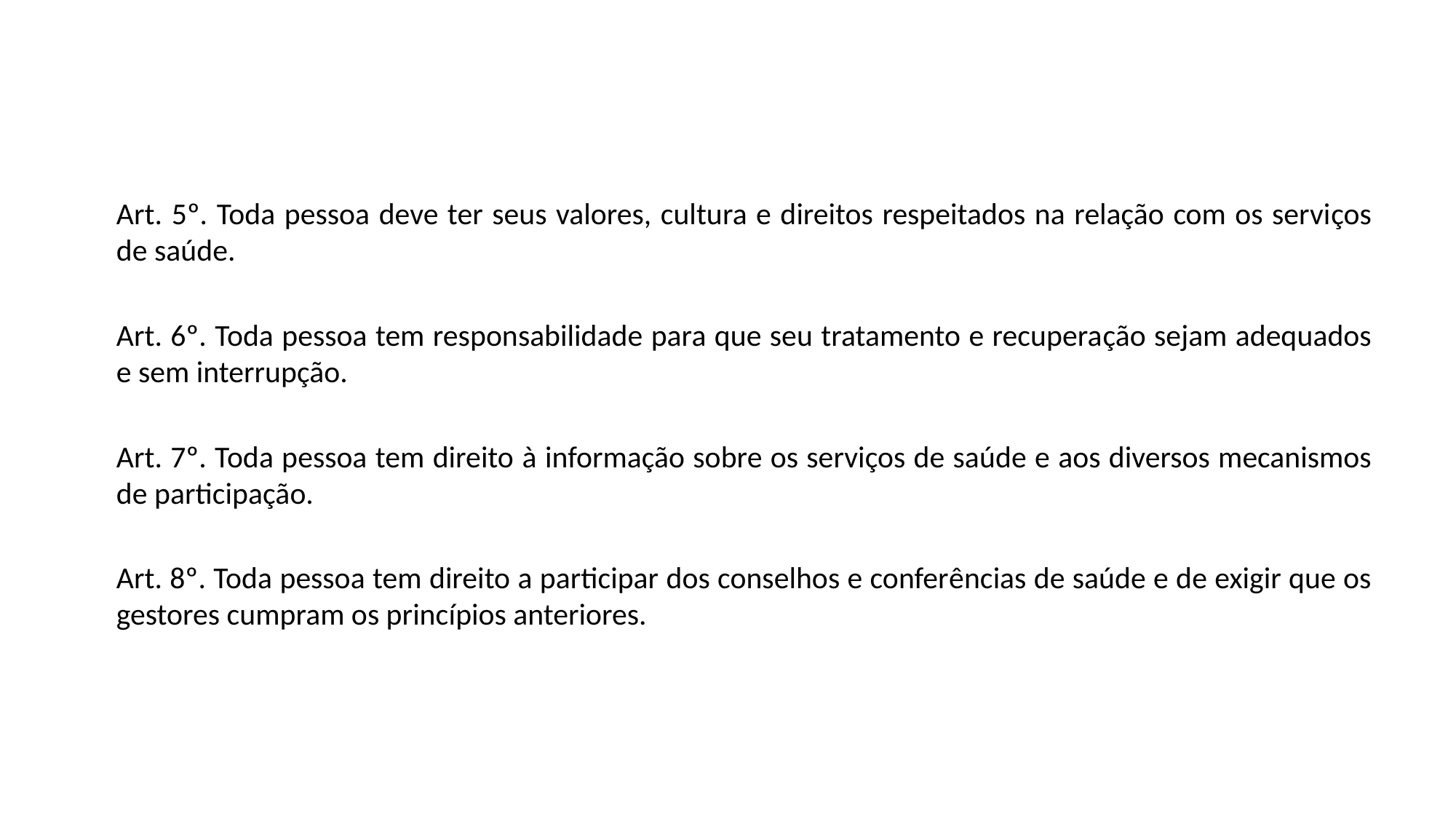

Art. 5º. Toda pessoa deve ter seus valores, cultura e direitos respeitados na relação com os serviços de saúde.

Art. 6º. Toda pessoa tem responsabilidade para que seu tratamento e recuperação sejam adequados e sem interrupção.

Art. 7º. Toda pessoa tem direito à informação sobre os serviços de saúde e aos diversos mecanismos de participação.

Art. 8º. Toda pessoa tem direito a participar dos conselhos e conferências de saúde e de exigir que os gestores cumpram os princípios anteriores.